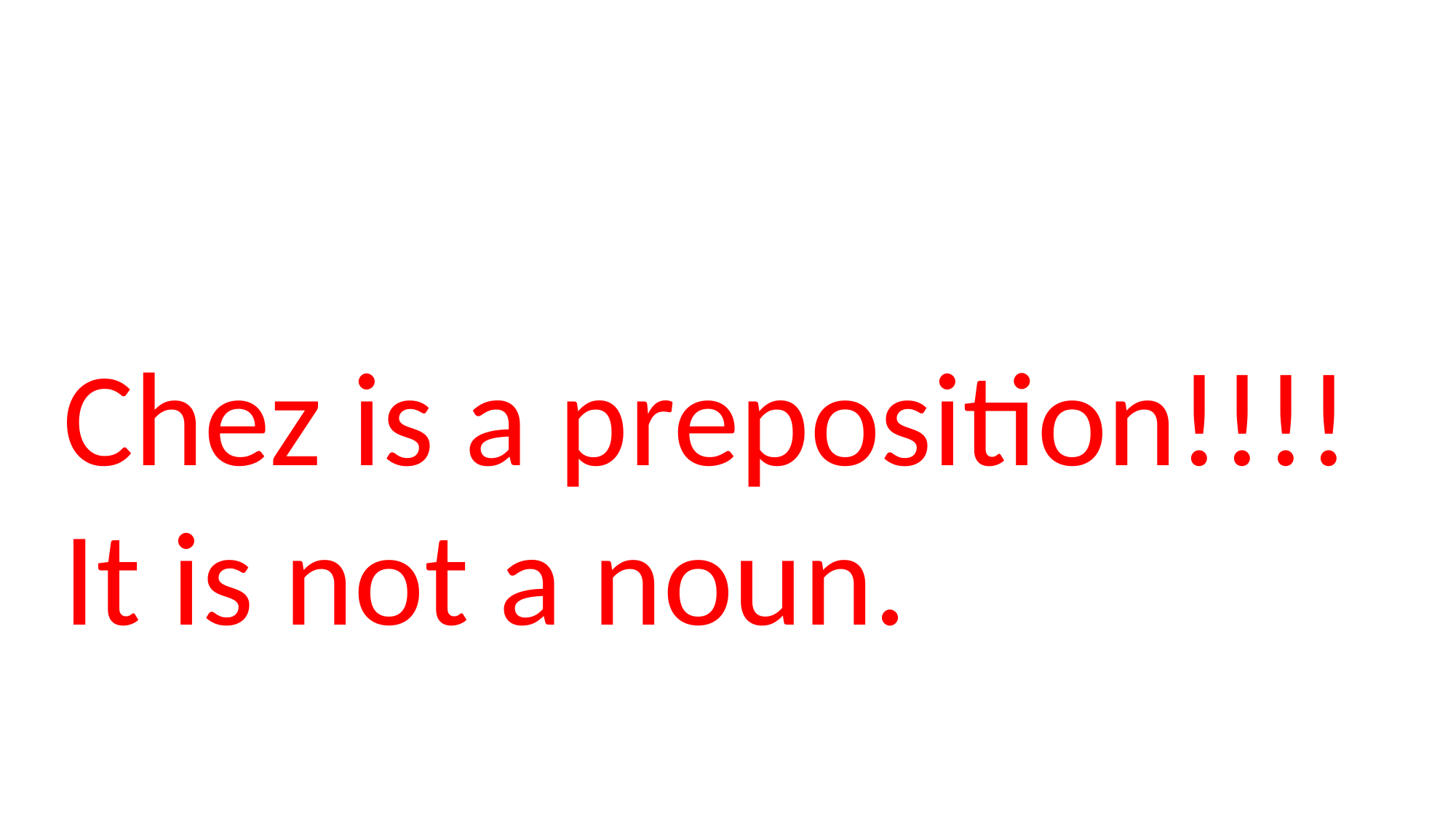

#

Chez is a preposition!!!!
It is not a noun.